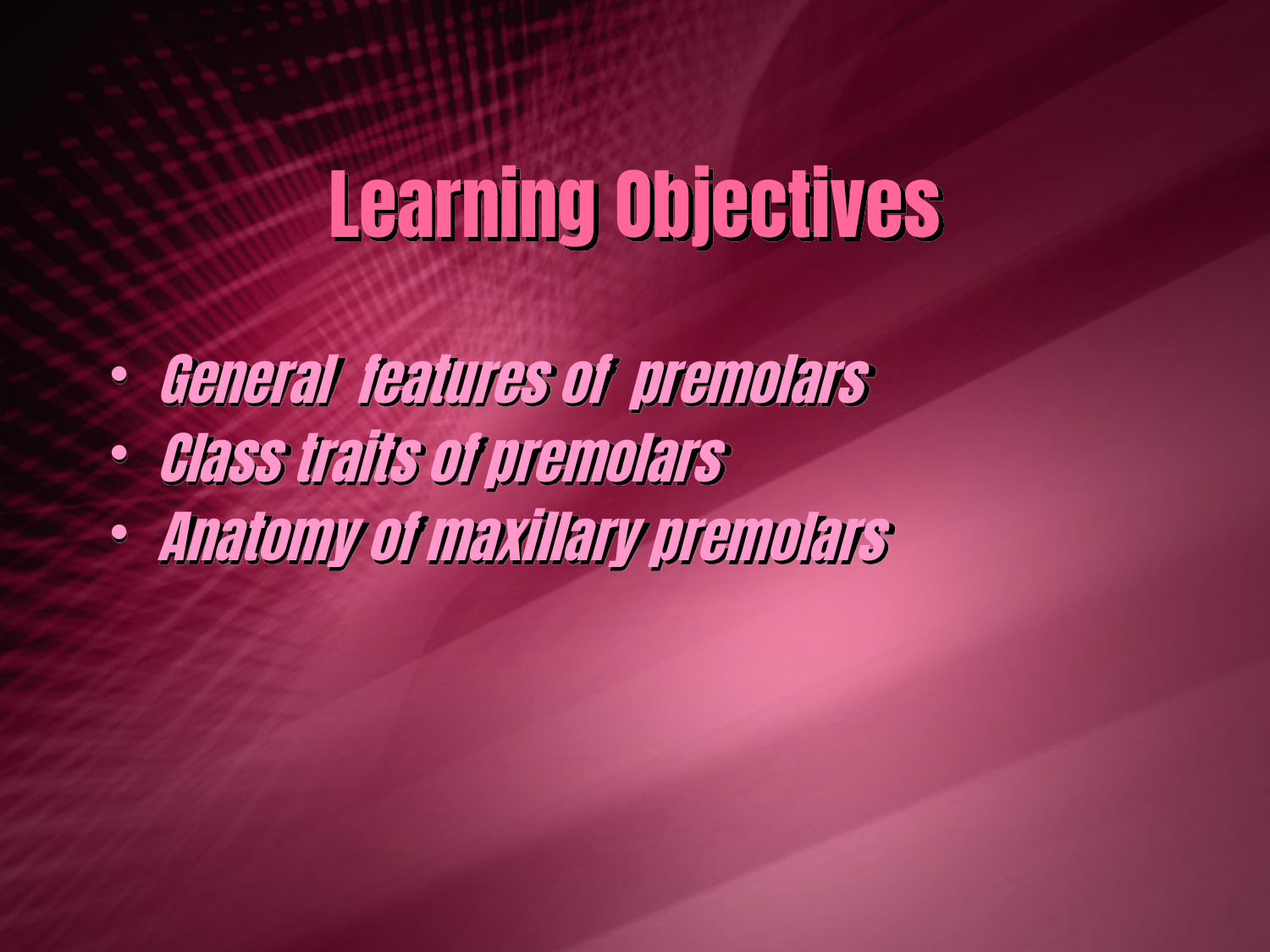

# Learning Objectives
General  features of  premolars
Class traits of premolars
Anatomy of maxillary premolars